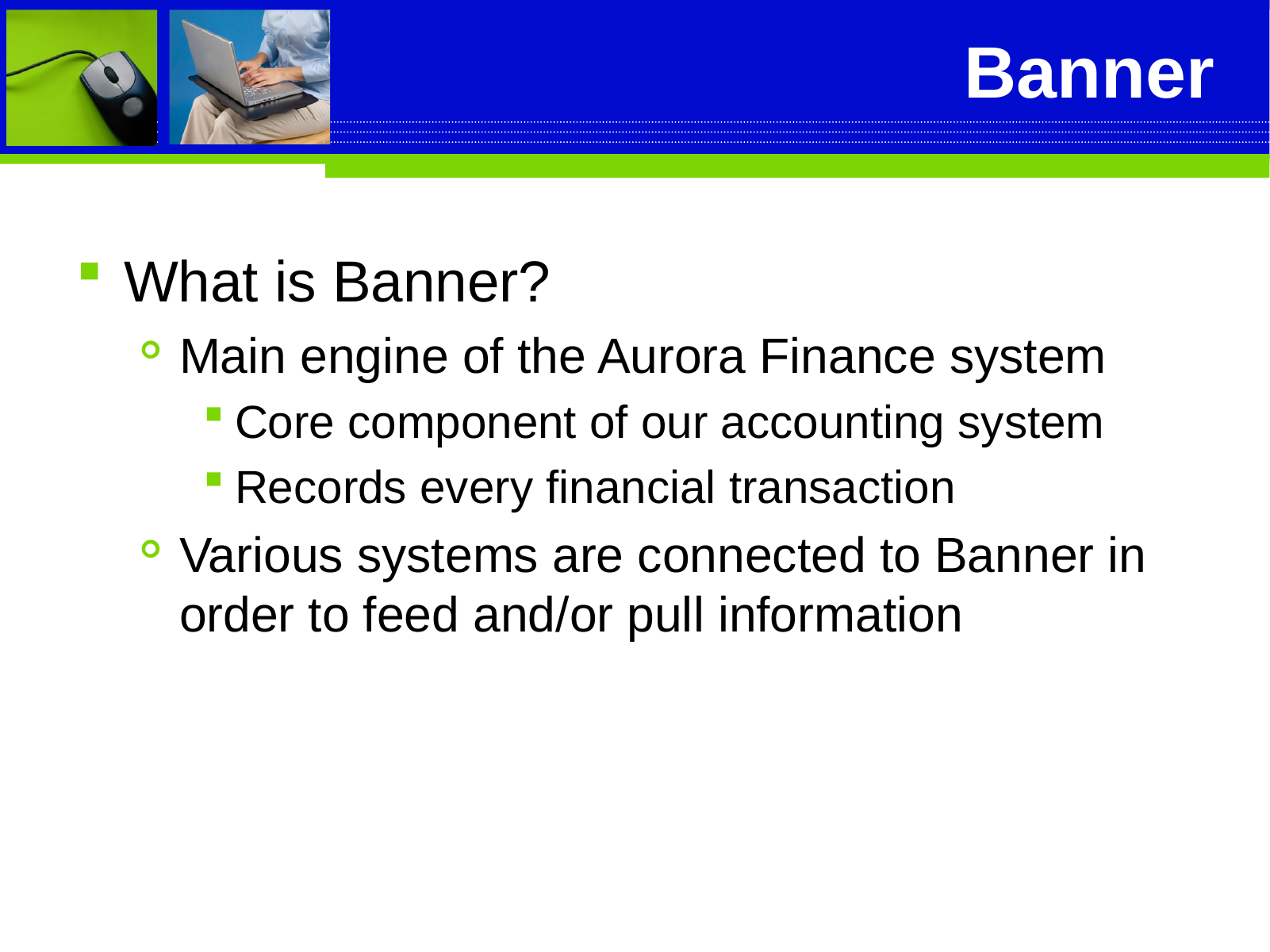

# Banner
What is Banner?
Main engine of the Aurora Finance system
Core component of our accounting system
Records every financial transaction
Various systems are connected to Banner in order to feed and/or pull information